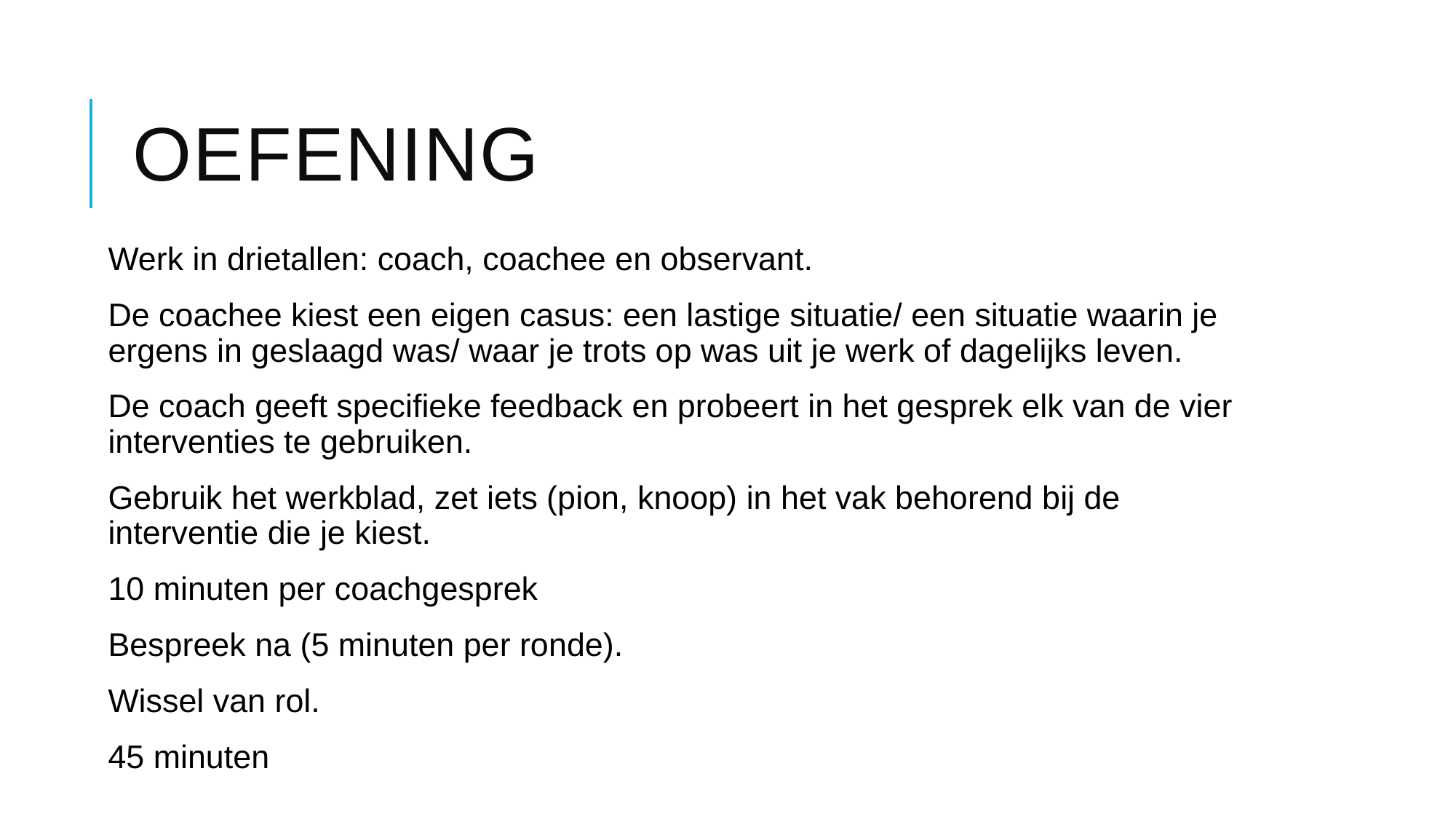

# Oefening
Werk in drietallen: coach, coachee en observant.
De coachee kiest een eigen casus: een lastige situatie/ een situatie waarin je ergens in geslaagd was/ waar je trots op was uit je werk of dagelijks leven.
De coach geeft specifieke feedback en probeert in het gesprek elk van de vier interventies te gebruiken.
Gebruik het werkblad, zet iets (pion, knoop) in het vak behorend bij de interventie die je kiest.
10 minuten per coachgesprek
Bespreek na (5 minuten per ronde).
Wissel van rol.
45 minuten